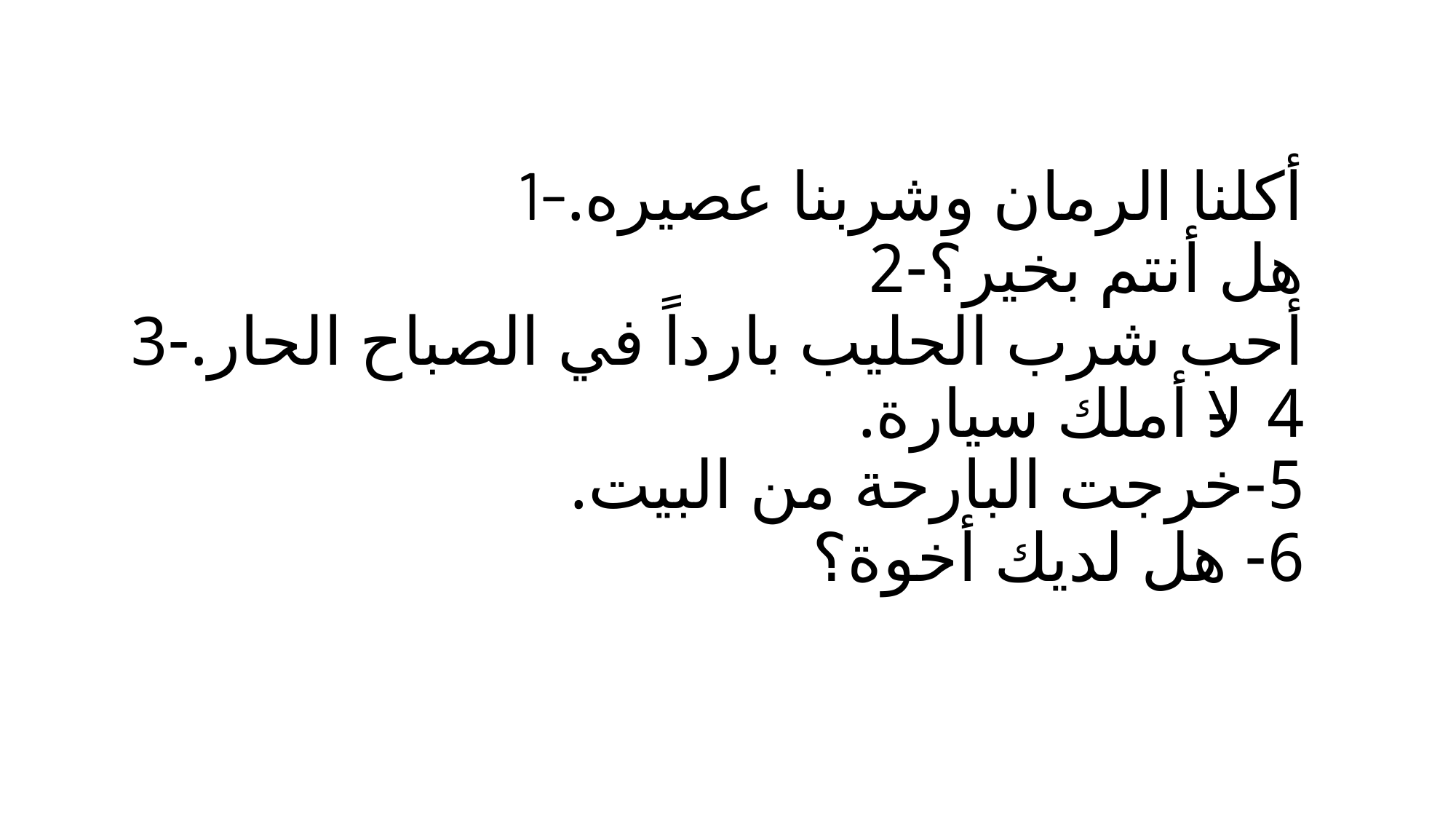

# 1-أكلنا الرمان وشربنا عصيره. هل أنتم بخير؟-2 أحب شرب الحليب بارداً في الصباح الحار.-3 4-لا أملك سيارة. 5-خرجت البارحة من البيت. 6- هل لديك أخوة؟